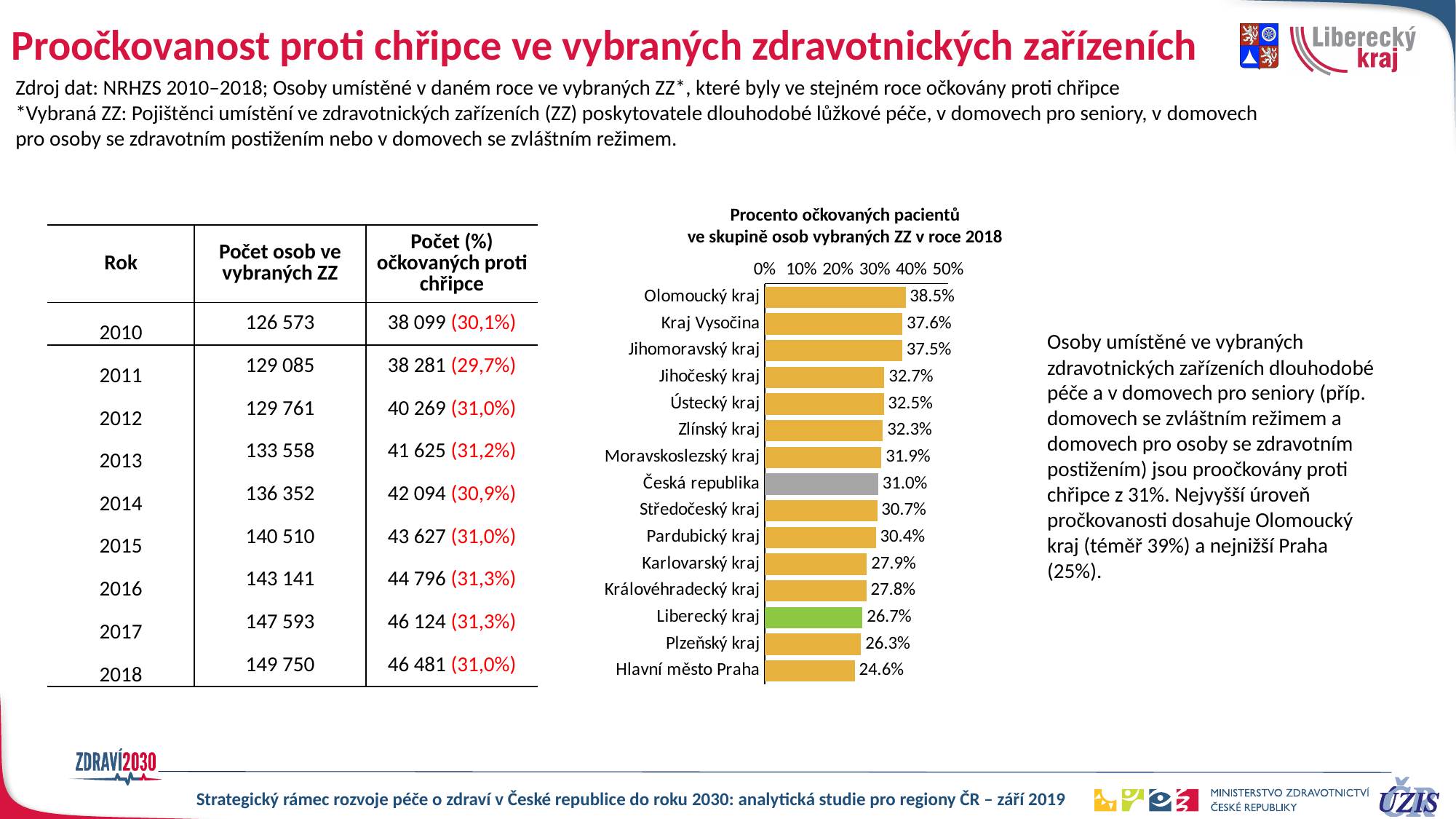

# Proočkovanost proti chřipce ve vybraných zdravotnických zařízeních
Zdroj dat: NRHZS 2010–2018; Osoby umístěné v daném roce ve vybraných ZZ*, které byly ve stejném roce očkovány proti chřipce
*Vybraná ZZ: Pojištěnci umístění ve zdravotnických zařízeních (ZZ) poskytovatele dlouhodobé lůžkové péče, v domovech pro seniory, v domovech pro osoby se zdravotním postižením nebo v domovech se zvláštním režimem.

Procento očkovaných pacientů
ve skupině osob vybraných ZZ v roce 2018
| Rok | Počet osob ve vybraných ZZ | Počet (%) očkovaných proti chřipce |
| --- | --- | --- |
| 2010 | 126 573 | 38 099 (30,1%) |
| 2011 | 129 085 | 38 281 (29,7%) |
| 2012 | 129 761 | 40 269 (31,0%) |
| 2013 | 133 558 | 41 625 (31,2%) |
| 2014 | 136 352 | 42 094 (30,9%) |
| 2015 | 140 510 | 43 627 (31,0%) |
| 2016 | 143 141 | 44 796 (31,3%) |
| 2017 | 147 593 | 46 124 (31,3%) |
| 2018 | 149 750 | 46 481 (31,0%) |

### Chart

| Category | počet pacientu |
|---|---|
| Olomoucký kraj | 0.3845865131990492 |
| Kraj Vysočina | 0.37589928057553956 |
| Jihomoravský kraj | 0.3753247775765688 |
| Jihočeský kraj | 0.32685477505919497 |
| Ústecký kraj | 0.32527295376273174 |
| Zlínský kraj | 0.3229371947562334 |
| Moravskoslezský kraj | 0.3188415022278803 |
| Česká republika | 0.3103906510851419 |
| Středočeský kraj | 0.3072997958938648 |
| Pardubický kraj | 0.3036245455546987 |
| Karlovarský kraj | 0.2790290837524601 |
| Královéhradecký kraj | 0.27782966006723947 |
| Liberecký kraj | 0.26711480629754114 |
| Plzeňský kraj | 0.26341772151898735 |
| Hlavní město Praha | 0.24629822732012513 |
Osoby umístěné ve vybraných zdravotnických zařízeních dlouhodobé péče a v domovech pro seniory (příp. domovech se zvláštním režimem a domovech pro osoby se zdravotním postižením) jsou proočkovány proti chřipce z 31%. Nejvyšší úroveň pročkovanosti dosahuje Olomoucký kraj (téměř 39%) a nejnižší Praha (25%).